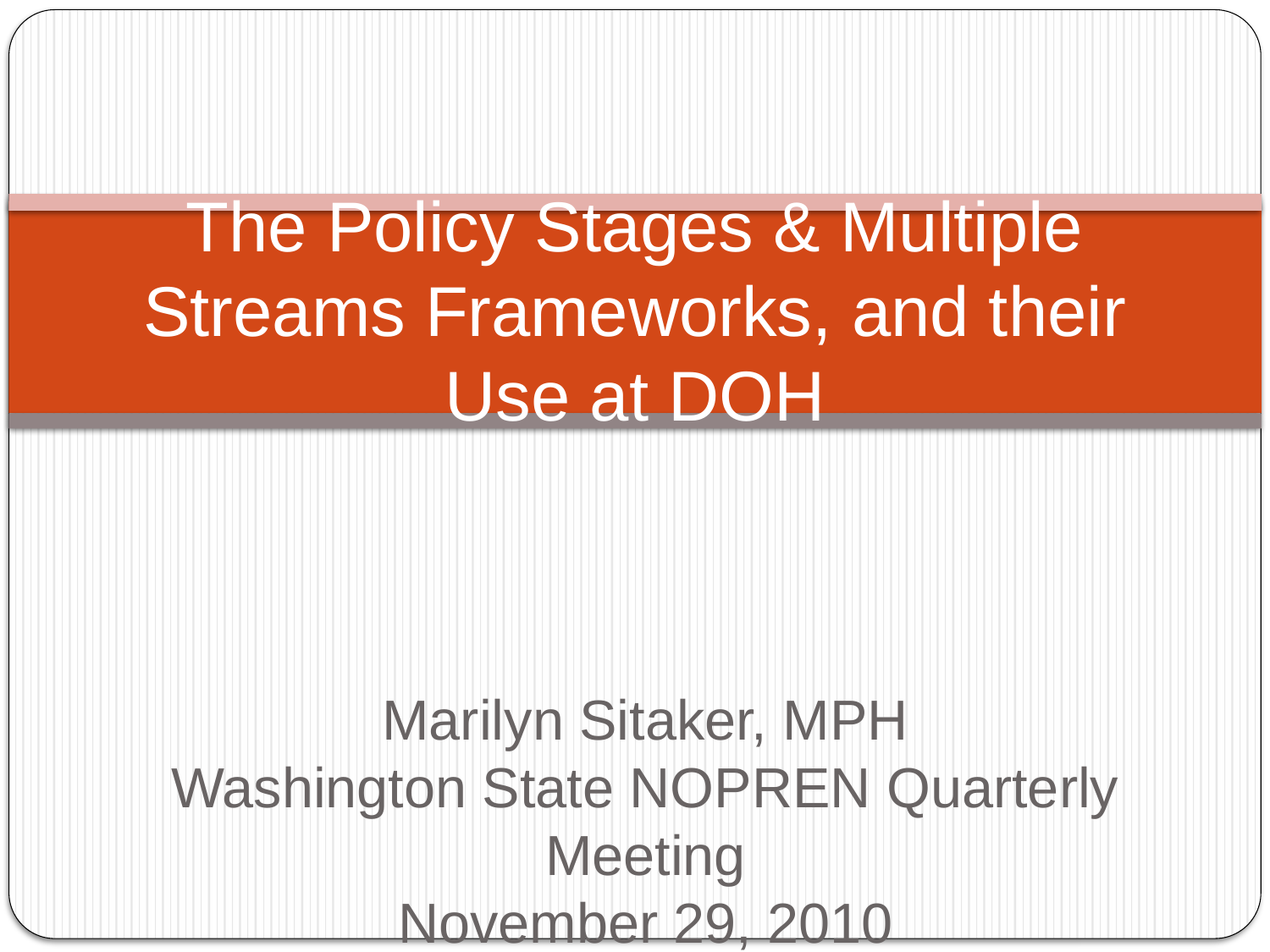

# The Policy Stages & Multiple Streams Frameworks, and their Use at DOH
Marilyn Sitaker, MPH
Washington State NOPREN Quarterly Meeting
November 29, 2010